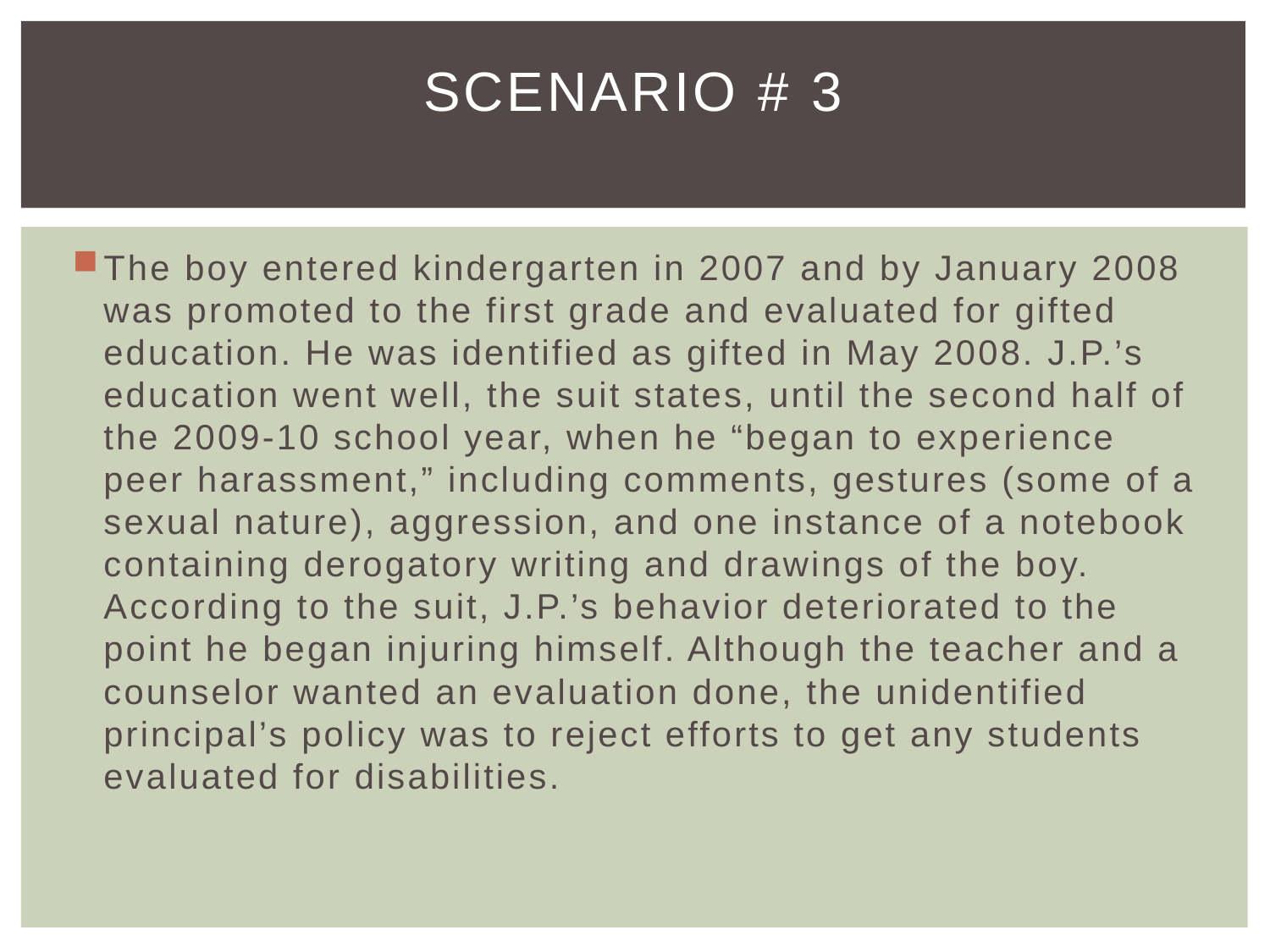

# Scenario # 3
The boy entered kindergarten in 2007 and by January 2008 was promoted to the first grade and evaluated for gifted education. He was identified as gifted in May 2008. J.P.’s education went well, the suit states, until the second half of the 2009-10 school year, when he “began to experience peer harassment,” including comments, gestures (some of a sexual nature), aggression, and one instance of a notebook containing derogatory writing and drawings of the boy. According to the suit, J.P.’s behavior deteriorated to the point he began injuring himself. Although the teacher and a counselor wanted an evaluation done, the unidentified principal’s policy was to reject efforts to get any students evaluated for disabilities.